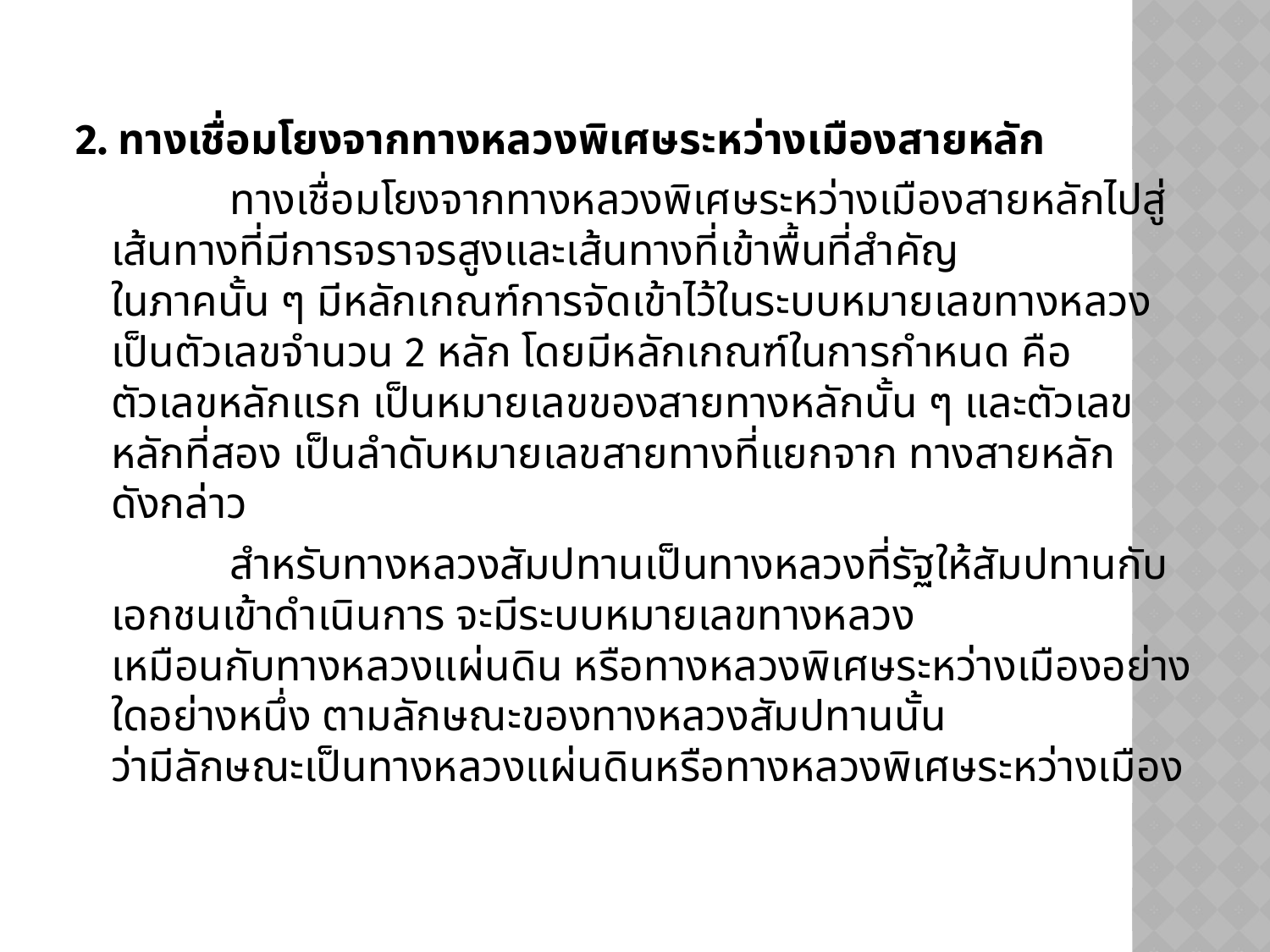

2. ทางเชื่อมโยงจากทางหลวงพิเศษระหว่างเมืองสายหลัก
              ทางเชื่อมโยงจากทางหลวงพิเศษระหว่างเมืองสายหลักไปสู่เส้นทางที่มีการจราจรสูงและเส้นทางที่เข้าพื้นที่สำคัญ
ในภาคนั้น ๆ มีหลักเกณฑ์การจัดเข้าไว้ในระบบหมายเลขทางหลวง เป็นตัวเลขจำนวน 2 หลัก โดยมีหลักเกณฑ์ในการกำหนด คือ
ตัวเลขหลักแรก เป็นหมายเลขของสายทางหลักนั้น ๆ และตัวเลขหลักที่สอง เป็นลำดับหมายเลขสายทางที่แยกจาก ทางสายหลัก
ดังกล่าว
              สำหรับทางหลวงสัมปทานเป็นทางหลวงที่รัฐให้สัมปทานกับเอกชนเข้าดำเนินการ จะมีระบบหมายเลขทางหลวง
เหมือนกับทางหลวงแผ่นดิน หรือทางหลวงพิเศษระหว่างเมืองอย่างใดอย่างหนึ่ง ตามลักษณะของทางหลวงสัมปทานนั้น
ว่ามีลักษณะเป็นทางหลวงแผ่นดินหรือทางหลวงพิเศษระหว่างเมือง